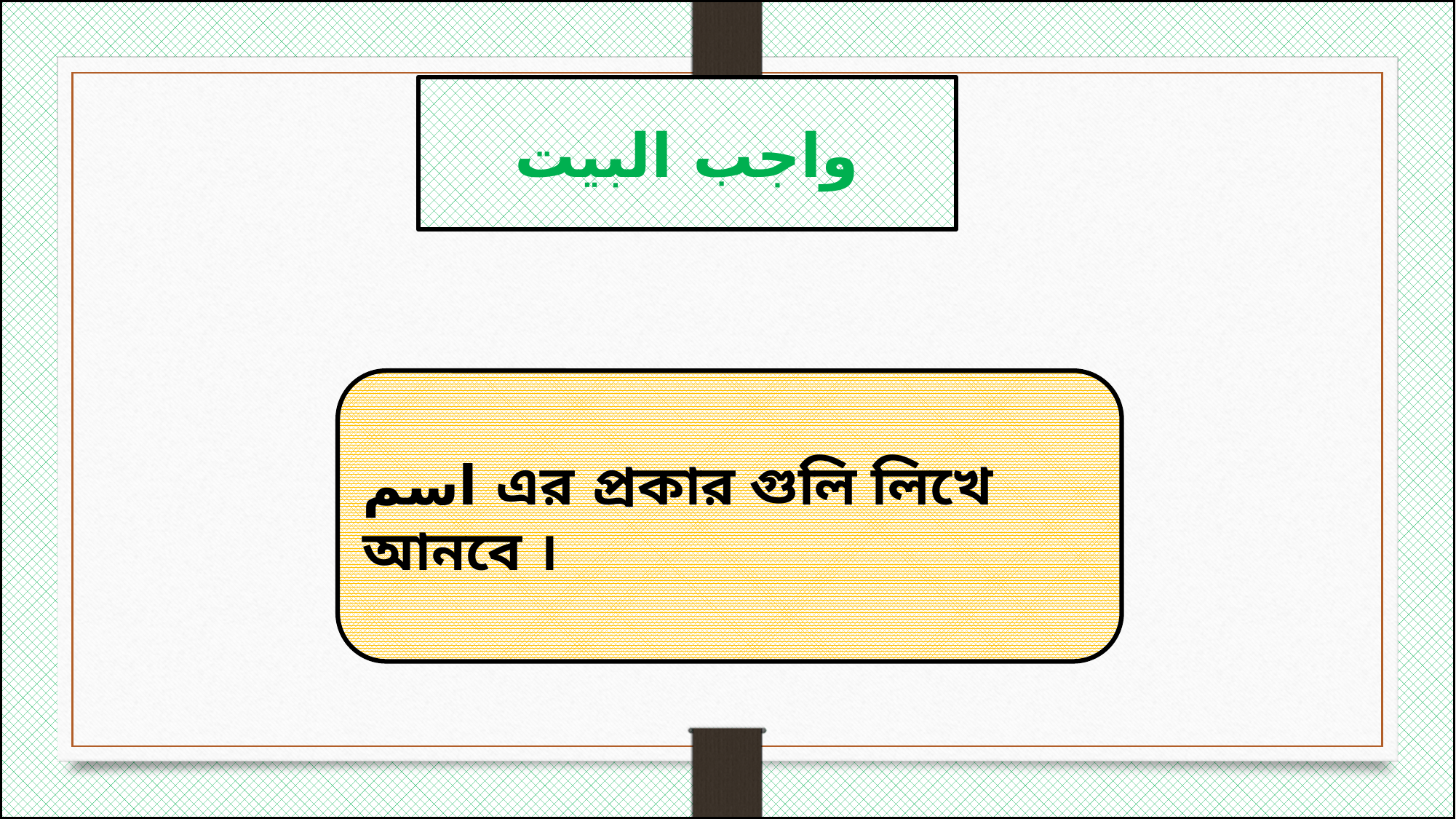

واجب البيت
اسم এর প্রকার গুলি লিখে আনবে ।